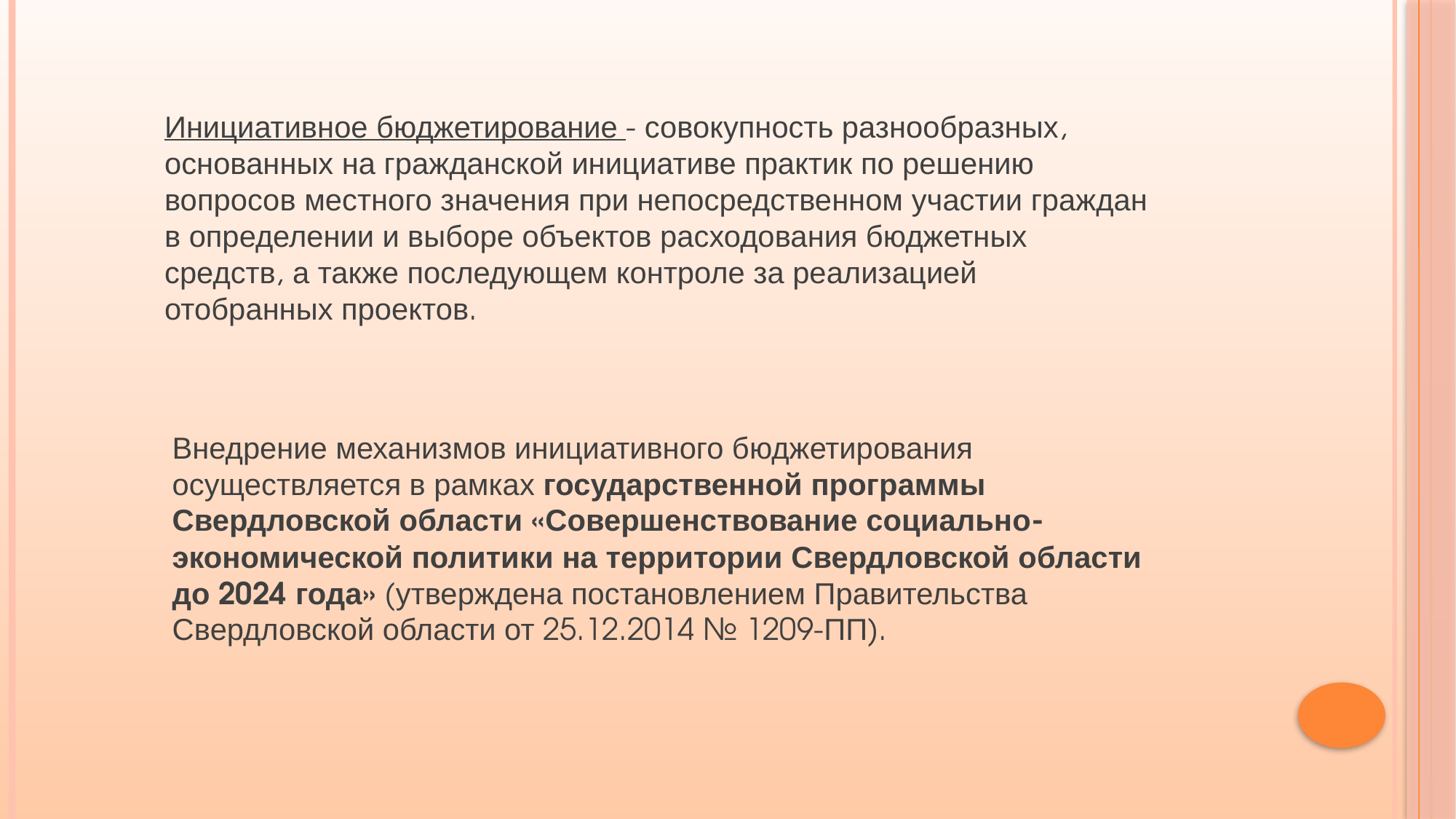

Инициативное бюджетирование - совокупность разнообразных, основанных на гражданской инициативе практик по решению вопросов местного значения при непосредственном участии граждан в определении и выборе объектов расходования бюджетных средств, а также последующем контроле за реализацией отобранных проектов.
Внедрение механизмов инициативного бюджетирования осуществляется в рамках государственной программы Свердловской области «Совершенствование социально-экономической политики на территории Свердловской области до 2024 года» (утверждена постановлением Правительства Свердловской области от 25.12.2014 № 1209-ПП).